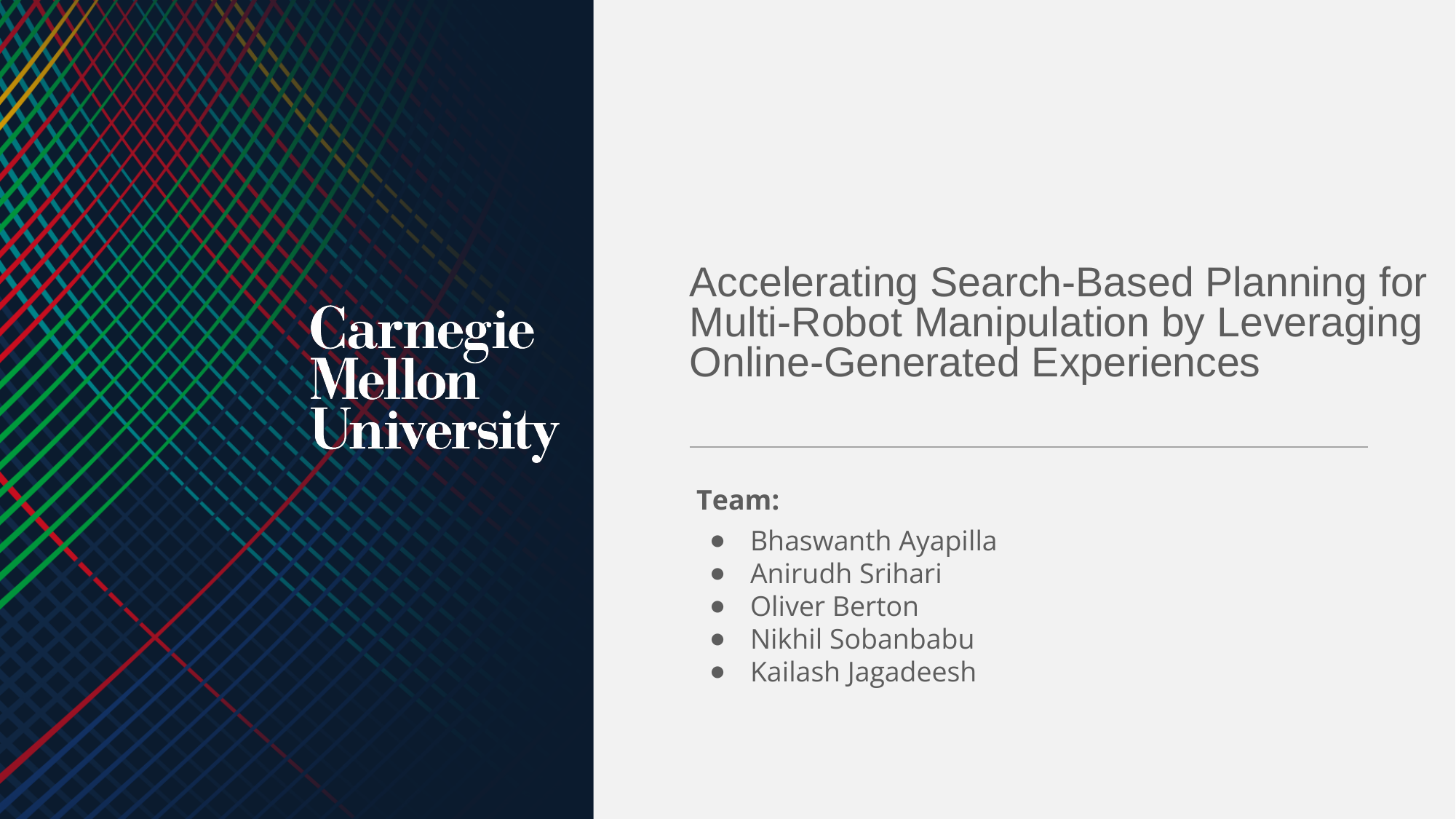

Accelerating Search-Based Planning for Multi-Robot Manipulation by Leveraging Online-Generated Experiences

Team:
Bhaswanth Ayapilla
Anirudh Srihari
Oliver Berton
Nikhil Sobanbabu
Kailash Jagadeesh